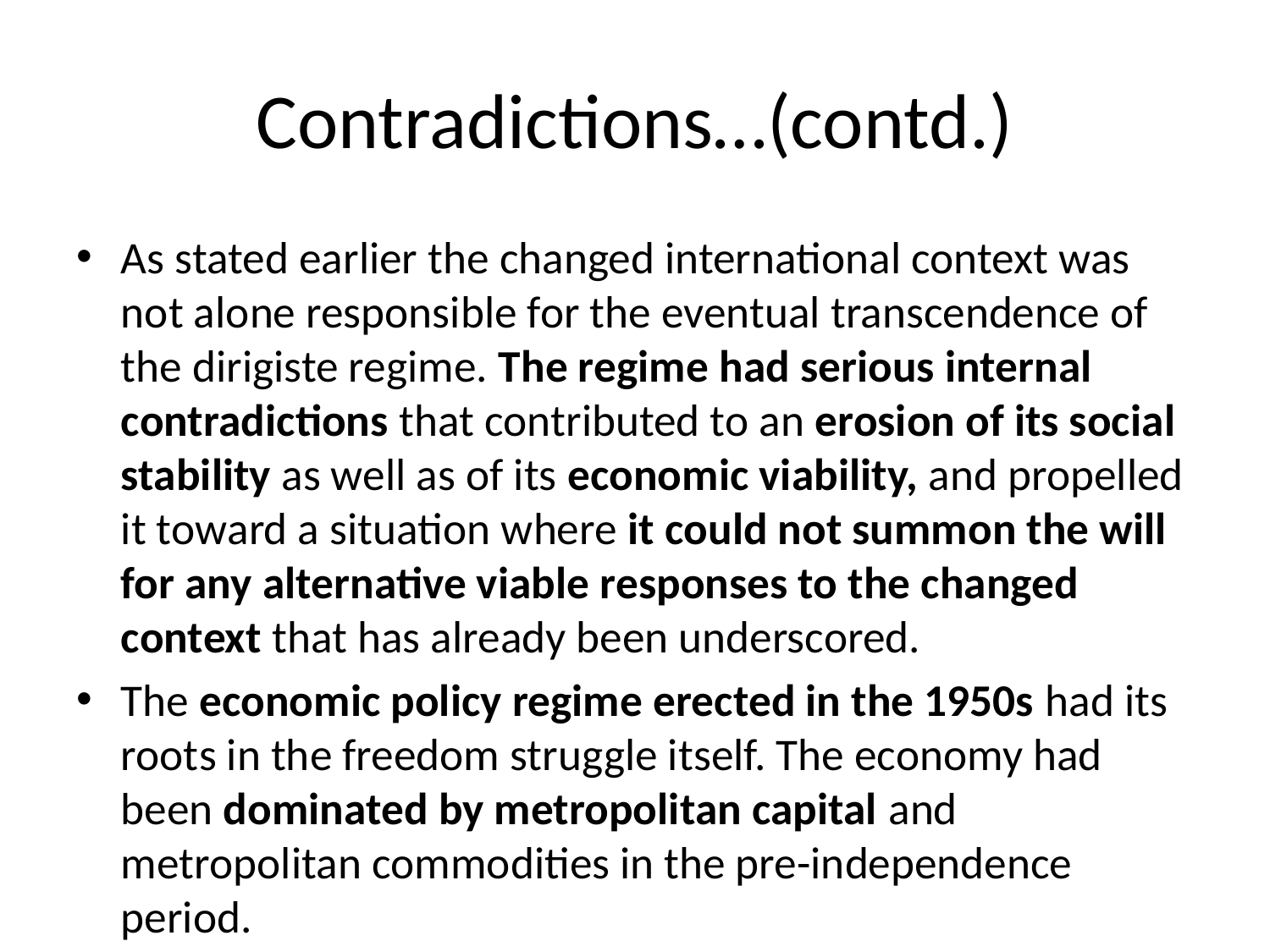

# Contradictions…(contd.)
As stated earlier the changed international context was not alone responsible for the eventual transcendence of the dirigiste regime. The regime had serious internal contradictions that contributed to an erosion of its social stability as well as of its economic viability, and propelled it toward a situation where it could not summon the will for any alternative viable responses to the changed context that has already been underscored.
The economic policy regime erected in the 1950s had its roots in the freedom struggle itself. The economy had been dominated by metropolitan capital and metropolitan commodities in the pre-independence period.